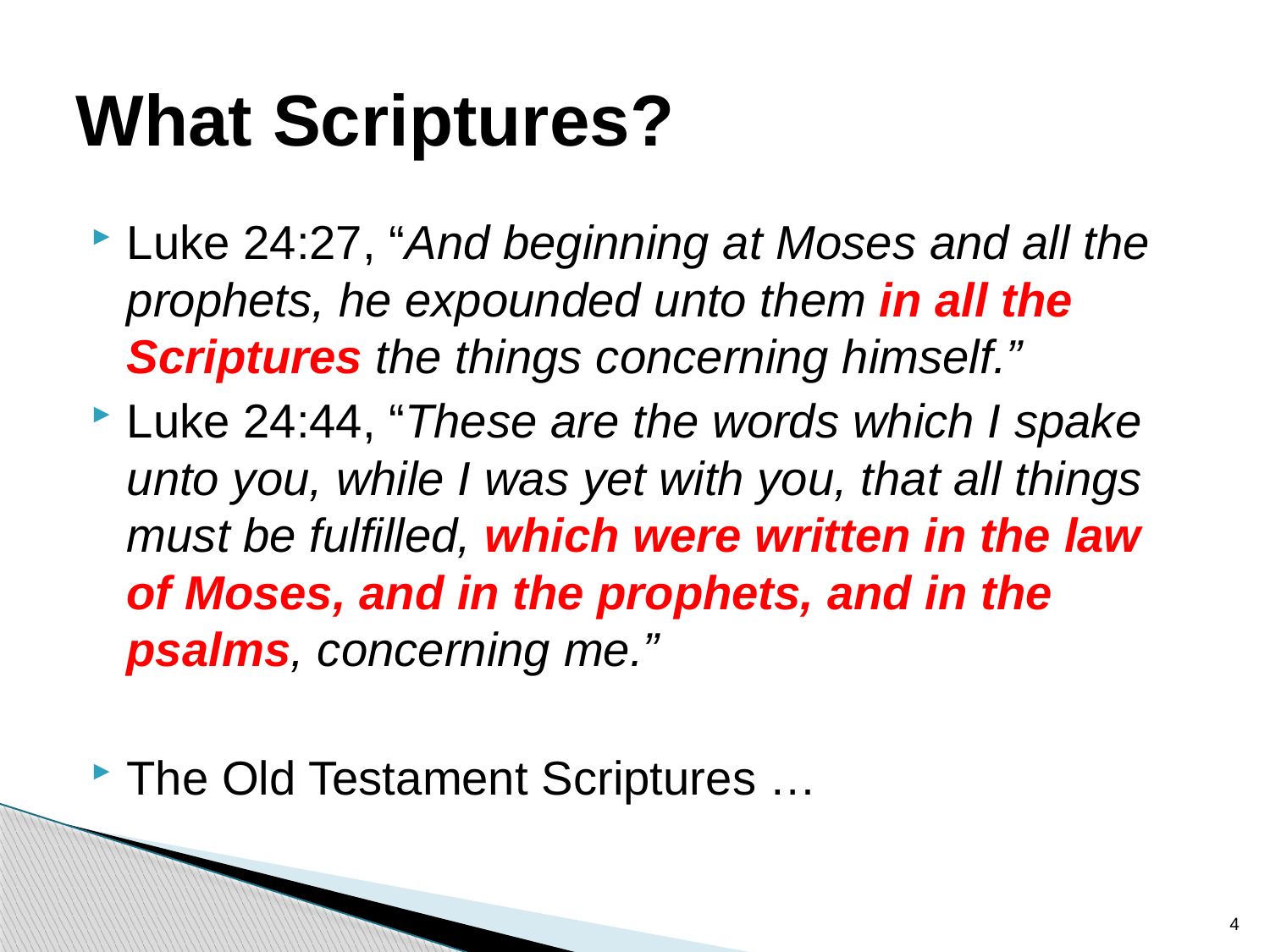

# What Scriptures?
Luke 24:27, “And beginning at Moses and all the prophets, he expounded unto them in all the Scriptures the things concerning himself.”
Luke 24:44, “These are the words which I spake unto you, while I was yet with you, that all things must be fulfilled, which were written in the law of Moses, and in the prophets, and in the psalms, concerning me.”

The Old Testament Scriptures …
4